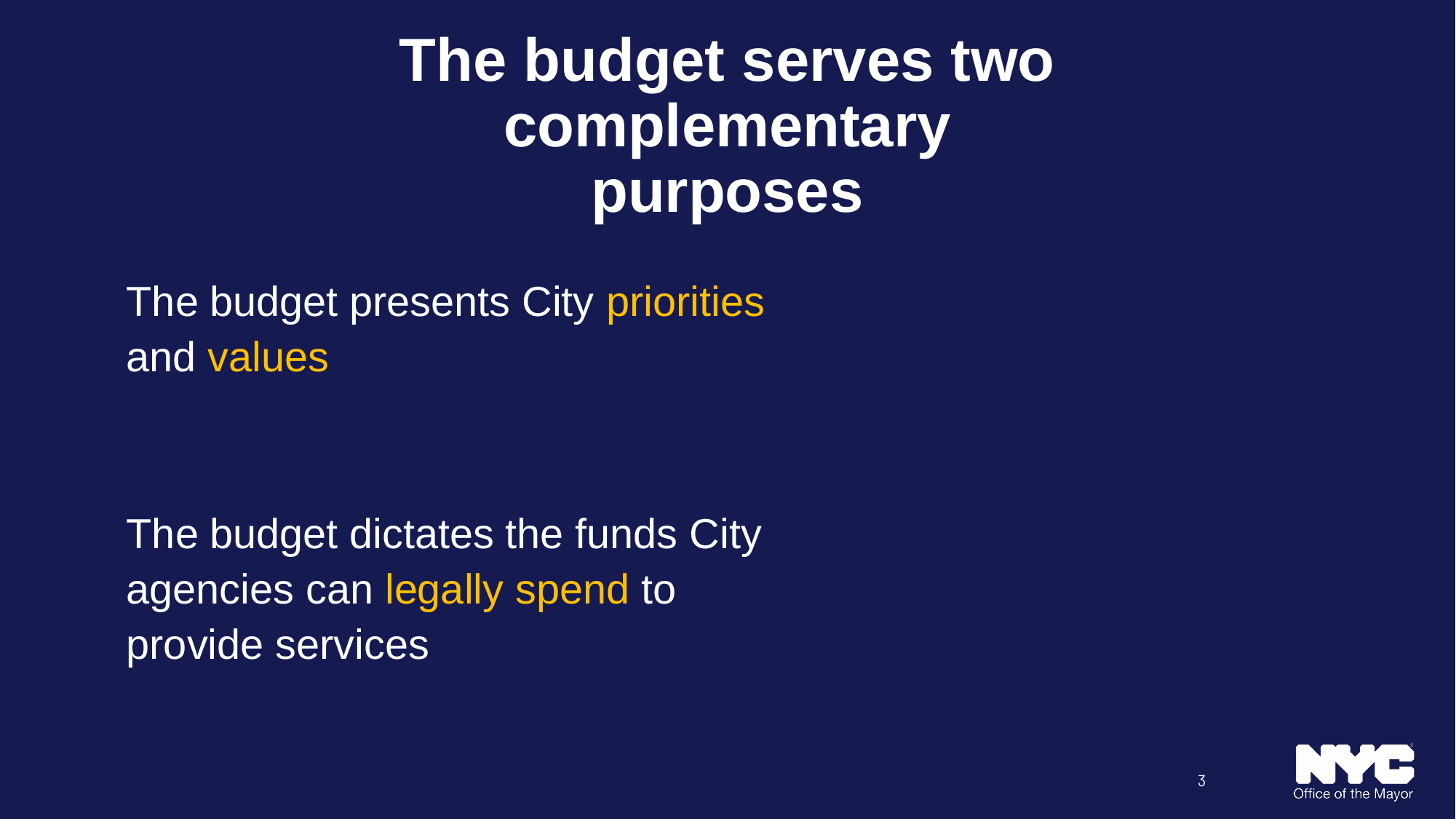

# The budget serves two complementary purposes
The budget presents City priorities and values

The budget dictates the funds City agencies can legally spend to provide services